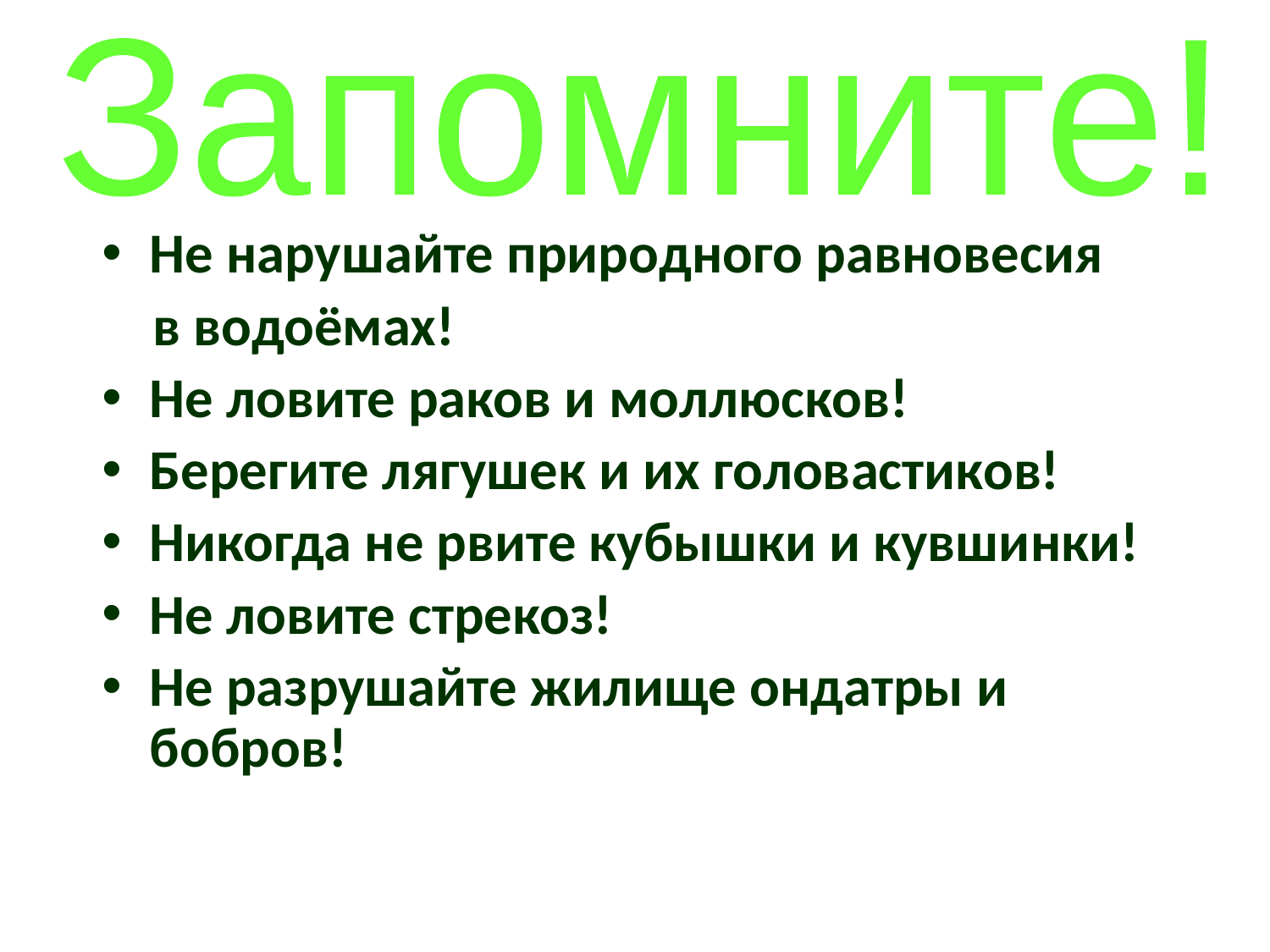

Запомните!
Не нарушайте природного равновесия
    в водоёмах!
Не ловите раков и моллюсков!
Берегите лягушек и их головастиков!
Никогда не рвите кубышки и кувшинки!
Не ловите стрекоз!
Не разрушайте жилище ондатры и бобров!